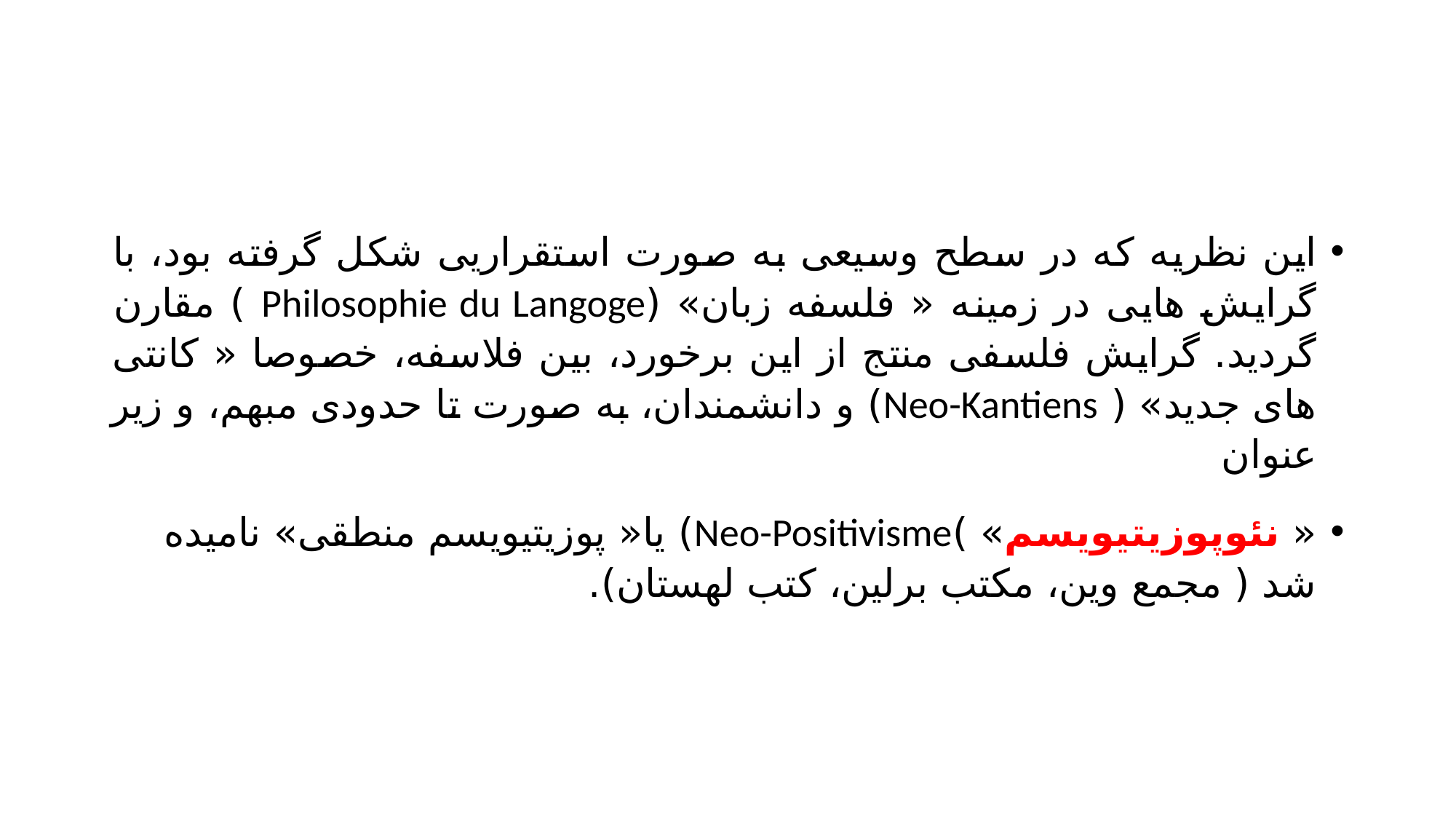

#
این نظریه که در سطح وسیعی به صورت استقراریی شکل گرفته بود، با گرایش هایی در زمینه « فلسفه زبان» (Philosophie du Langoge ) مقارن گردید. گرایش فلسفی منتج از این برخورد، بین فلاسفه، خصوصا « کانتی های جدید» ( Neo-Kantiens) و دانشمندان، به صورت تا حدودی مبهم، و زیر عنوان
« نئوپوزیتیویسم» )Neo-Positivisme) یا« پوزیتیویسم منطقی» نامیده شد ( مجمع وین، مکتب برلین، کتب لهستان).